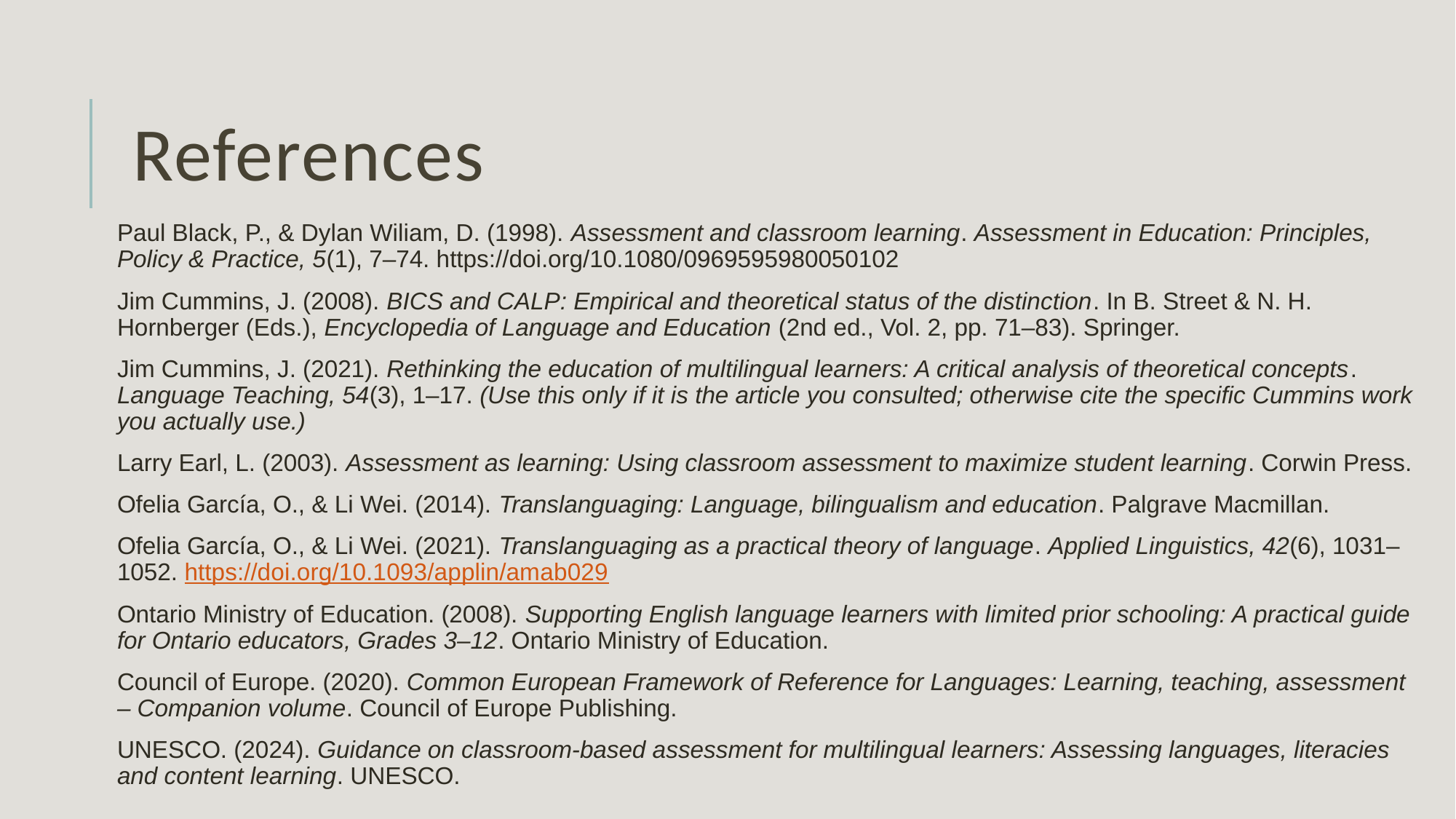

# References
Paul Black, P., & Dylan Wiliam, D. (1998). Assessment and classroom learning. Assessment in Education: Principles, Policy & Practice, 5(1), 7–74. https://doi.org/10.1080/0969595980050102
Jim Cummins, J. (2008). BICS and CALP: Empirical and theoretical status of the distinction. In B. Street & N. H. Hornberger (Eds.), Encyclopedia of Language and Education (2nd ed., Vol. 2, pp. 71–83). Springer.
Jim Cummins, J. (2021). Rethinking the education of multilingual learners: A critical analysis of theoretical concepts. Language Teaching, 54(3), 1–17. (Use this only if it is the article you consulted; otherwise cite the specific Cummins work you actually use.)
Larry Earl, L. (2003). Assessment as learning: Using classroom assessment to maximize student learning. Corwin Press.
Ofelia García, O., & Li Wei. (2014). Translanguaging: Language, bilingualism and education. Palgrave Macmillan.
Ofelia García, O., & Li Wei. (2021). Translanguaging as a practical theory of language. Applied Linguistics, 42(6), 1031–1052. https://doi.org/10.1093/applin/amab029
Ontario Ministry of Education. (2008). Supporting English language learners with limited prior schooling: A practical guide for Ontario educators, Grades 3–12. Ontario Ministry of Education.
Council of Europe. (2020). Common European Framework of Reference for Languages: Learning, teaching, assessment – Companion volume. Council of Europe Publishing.
UNESCO. (2024). Guidance on classroom-based assessment for multilingual learners: Assessing languages, literacies and content learning. UNESCO.